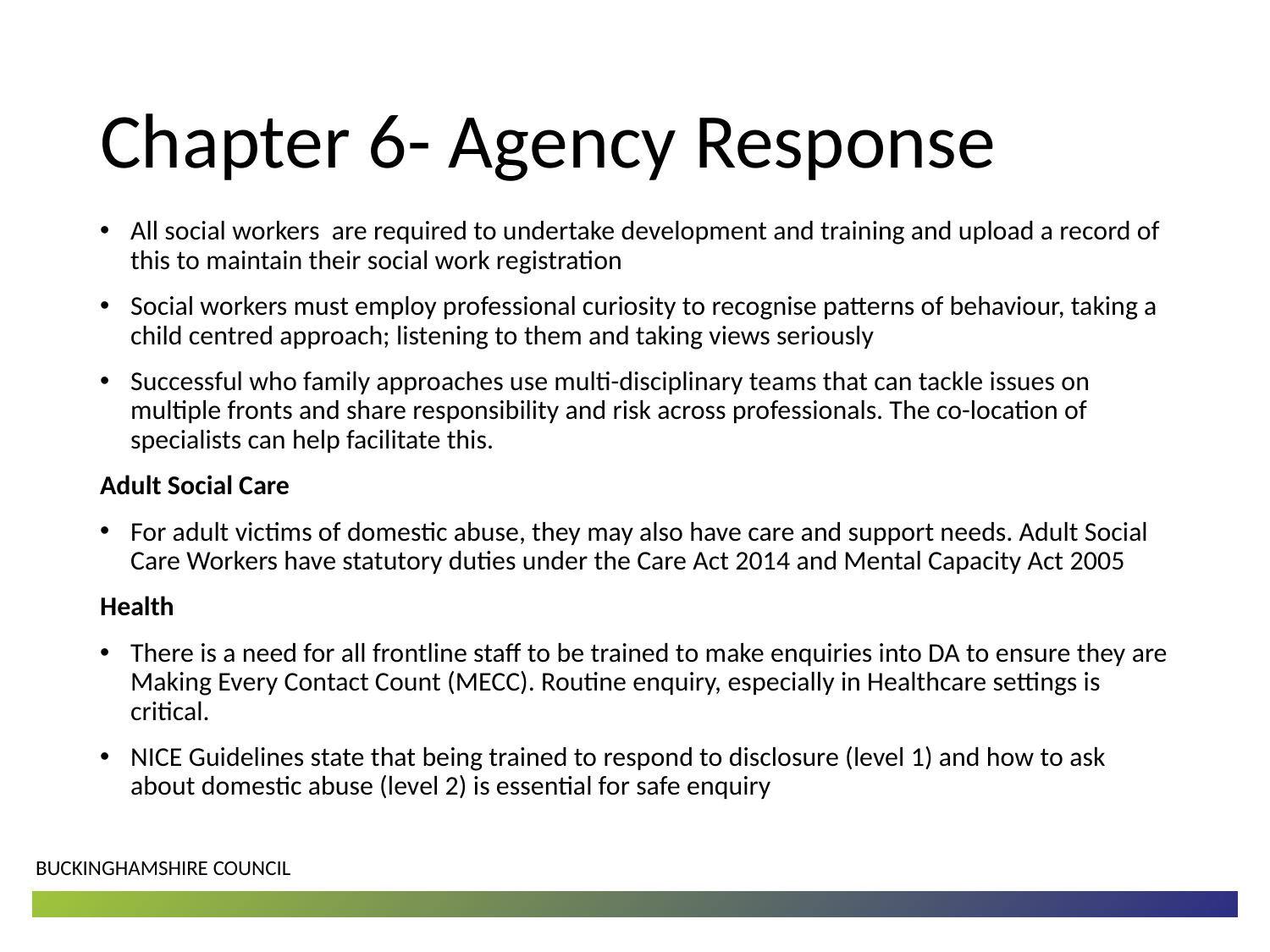

# Chapter 6- Agency Response
All social workers  are required to undertake development and training and upload a record of this to maintain their social work registration
Social workers must employ professional curiosity to recognise patterns of behaviour, taking a child centred approach; listening to them and taking views seriously
Successful who family approaches use multi-disciplinary teams that can tackle issues on multiple fronts and share responsibility and risk across professionals. The co-location of specialists can help facilitate this.
Adult Social Care
For adult victims of domestic abuse, they may also have care and support needs. Adult Social Care Workers have statutory duties under the Care Act 2014 and Mental Capacity Act 2005
Health
There is a need for all frontline staff to be trained to make enquiries into DA to ensure they are Making Every Contact Count (MECC). Routine enquiry, especially in Healthcare settings is critical.
NICE Guidelines state that being trained to respond to disclosure (level 1) and how to ask about domestic abuse (level 2) is essential for safe enquiry